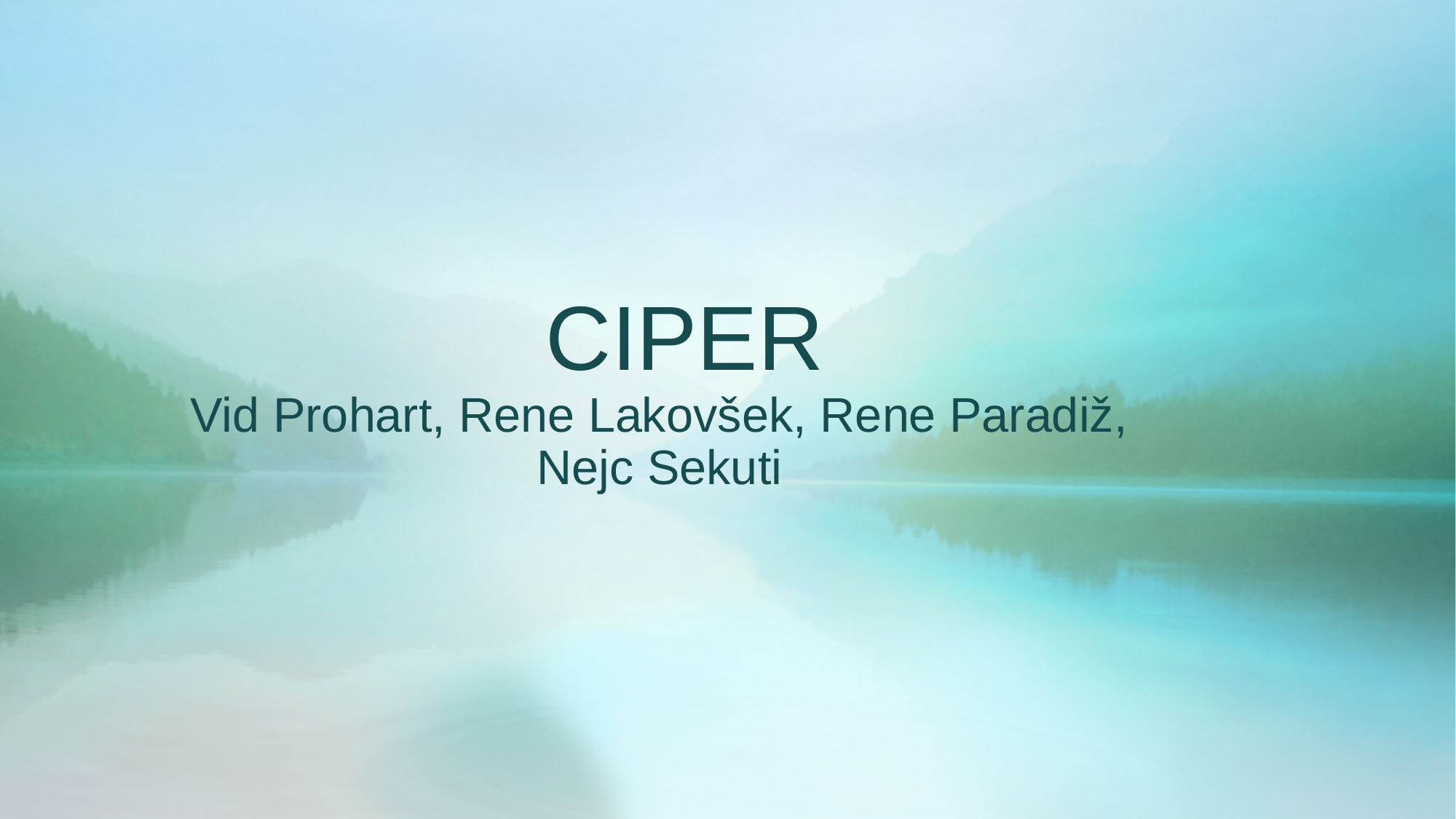

# CIPER Vid Prohart, Rene Lakovšek, Rene Paradiž, Nejc Sekuti